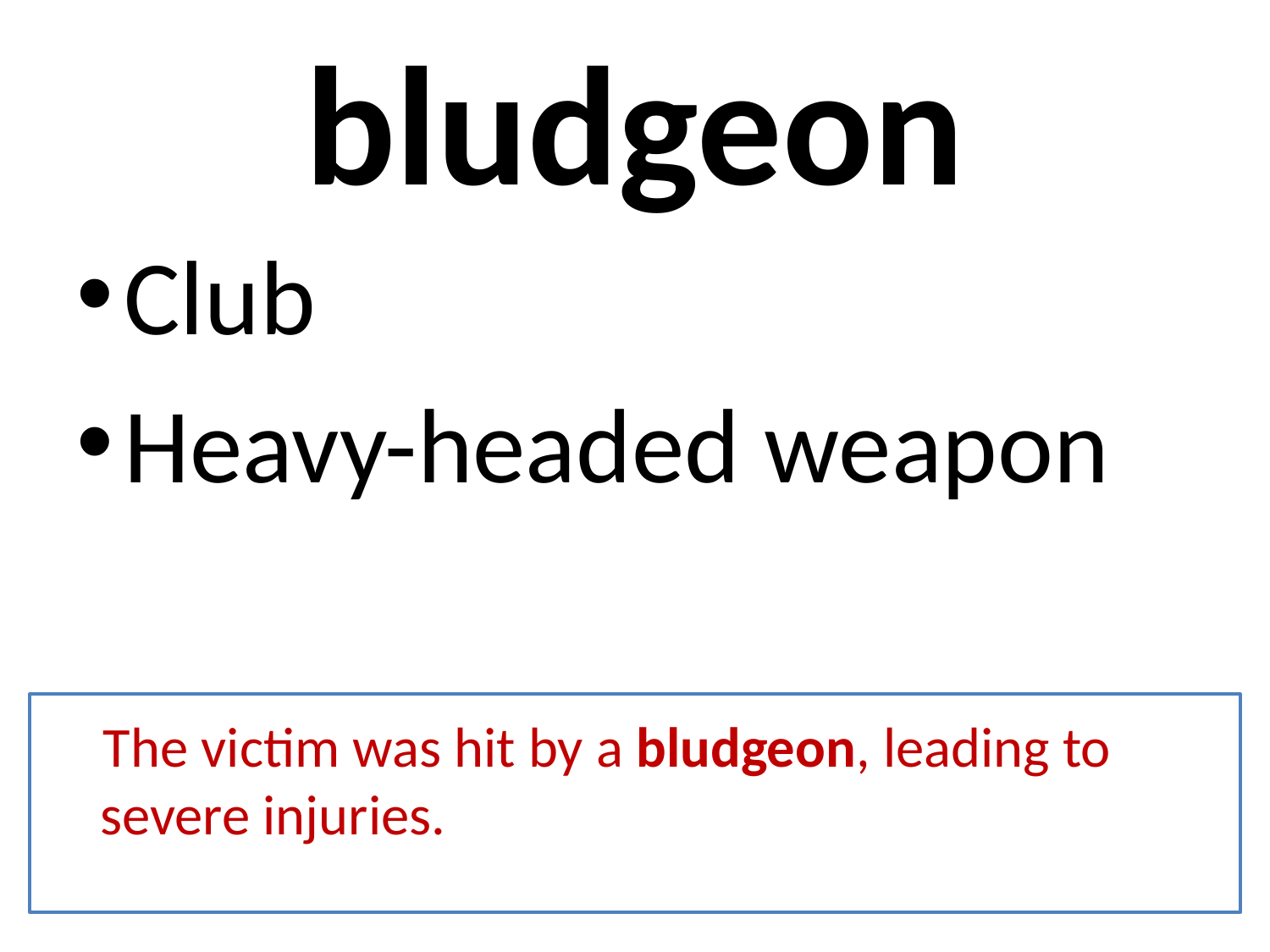

# bludgeon
Club
Heavy-headed weapon
    The victim was hit by a bludgeon, leading to severe injuries.